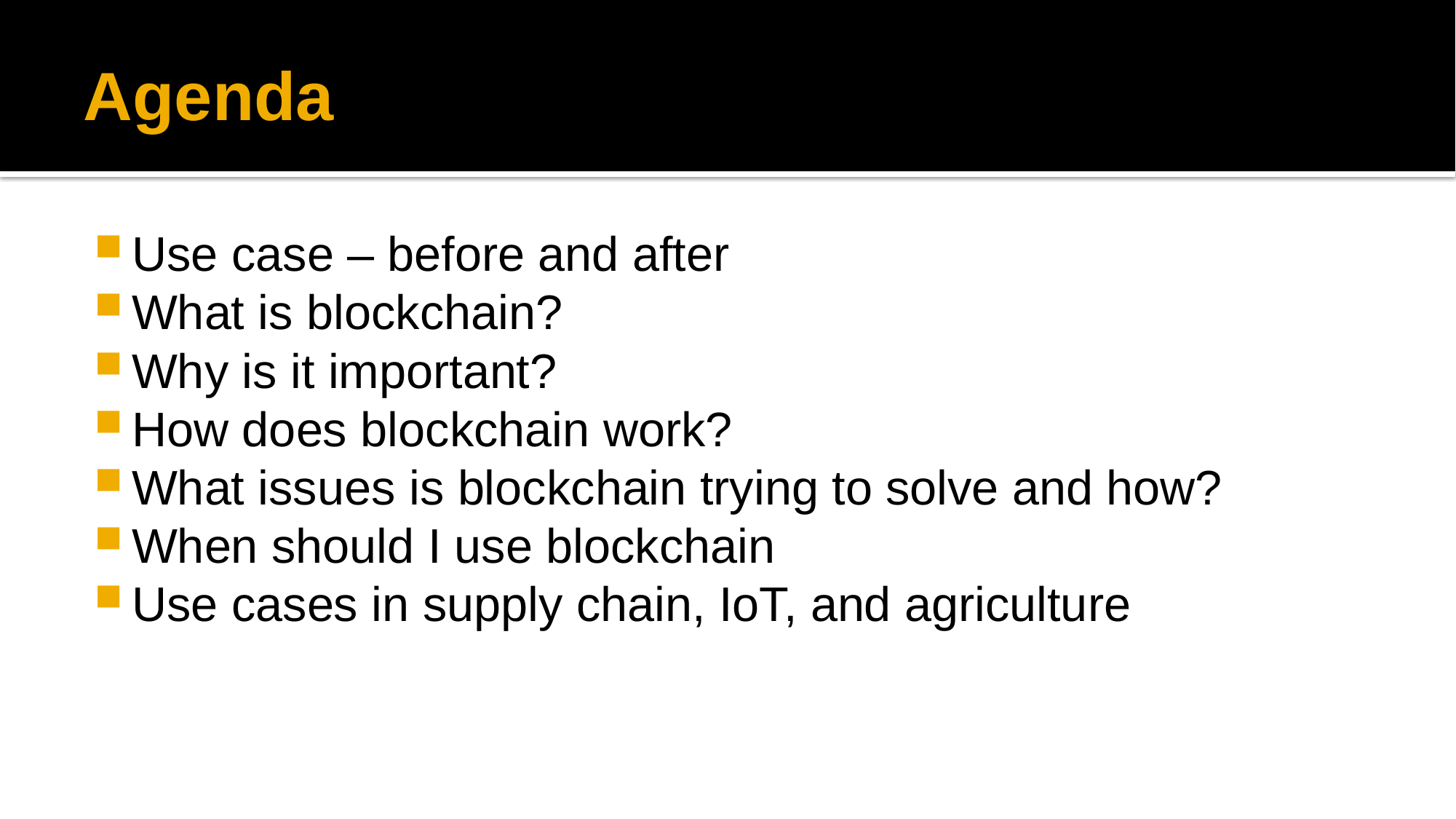

# Agenda
Use case – before and after
What is blockchain?
Why is it important?
How does blockchain work?
What issues is blockchain trying to solve and how?
When should I use blockchain
Use cases in supply chain, IoT, and agriculture